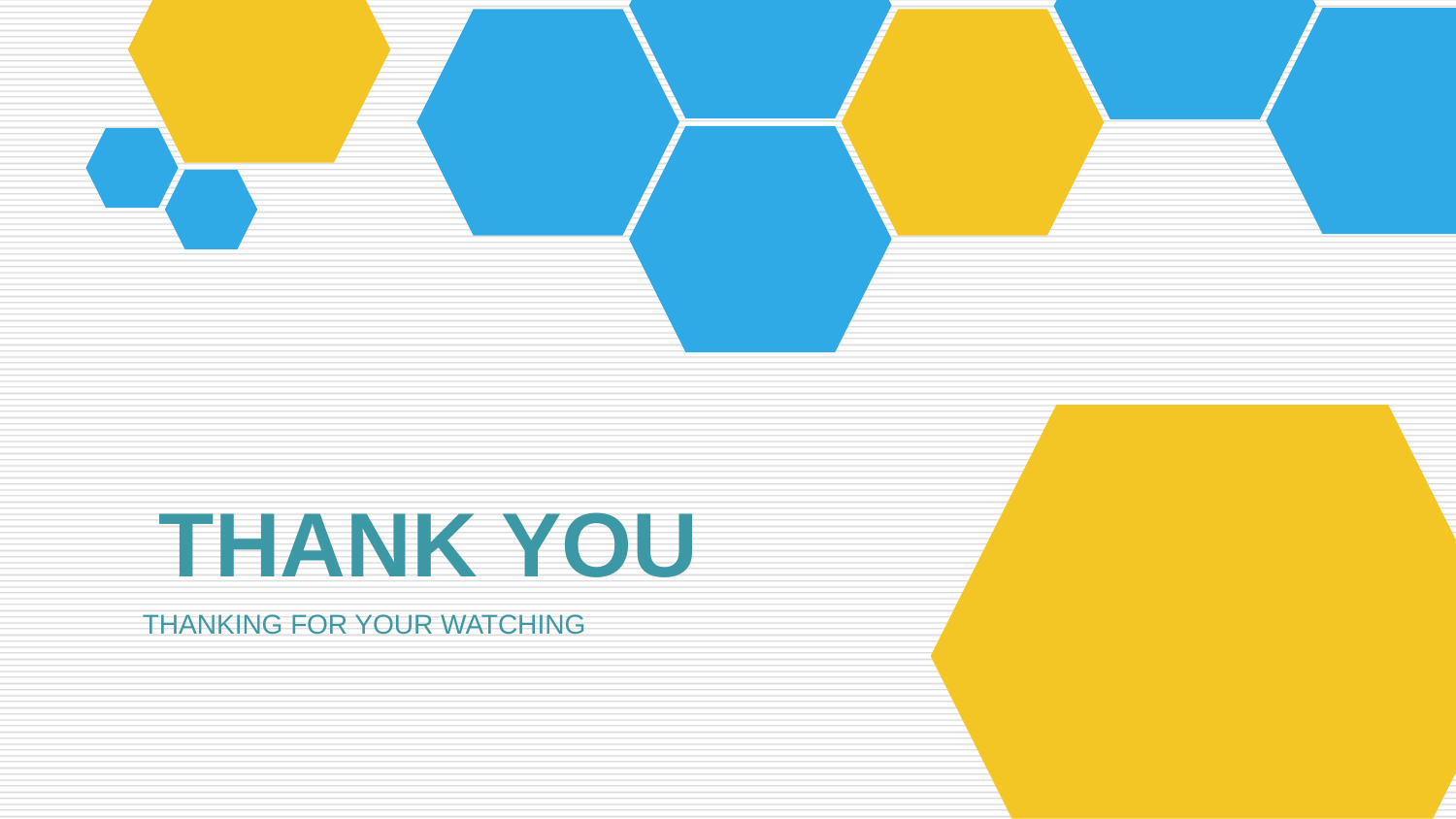

# THANK YOU

THANKING FOR YOUR WATCHING